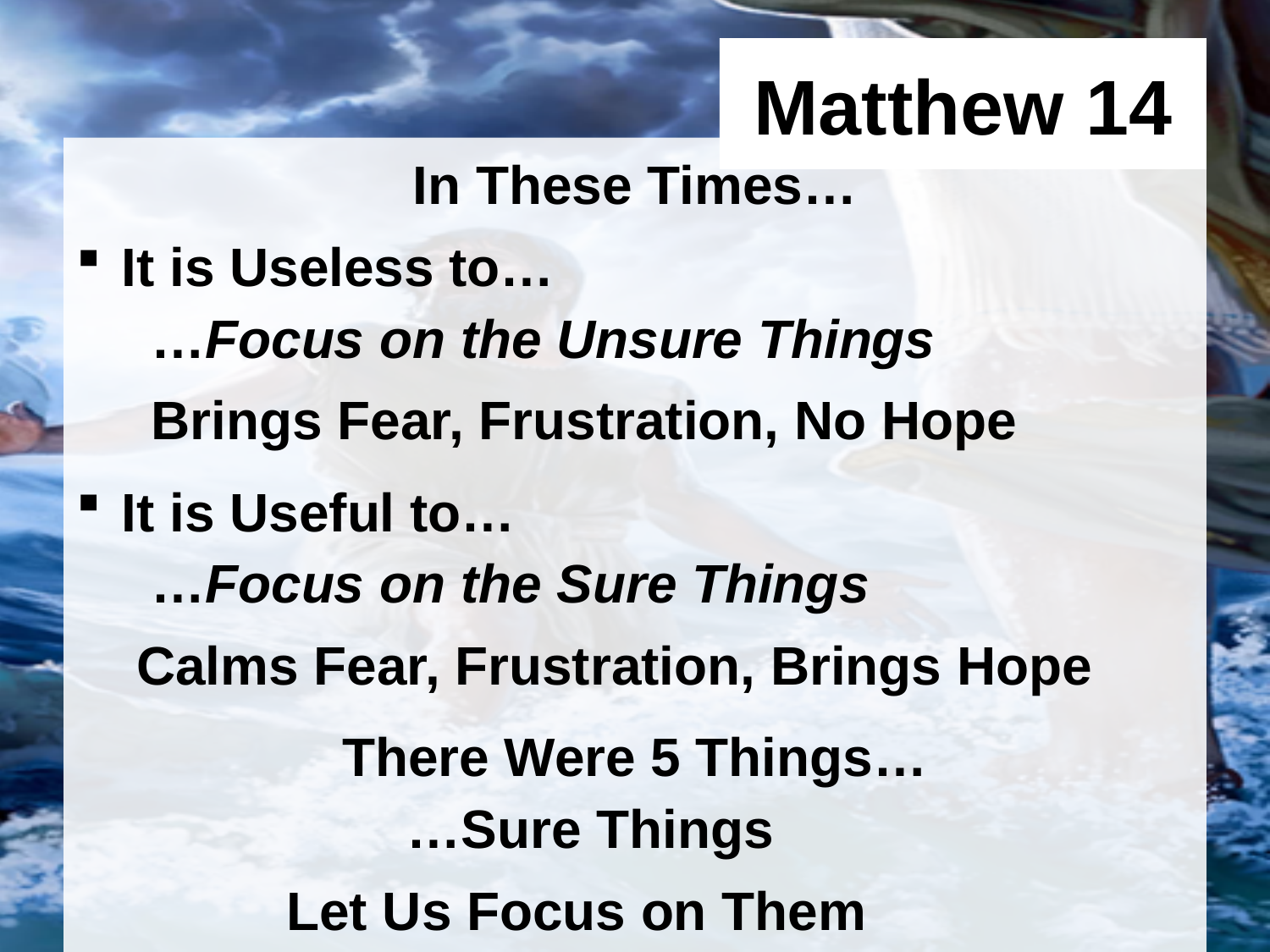

# Matthew 14
In These Times…
It is Useless to…
     …Focus on the Unsure Things
     Brings Fear, Frustration, No Hope
It is Useful to…
     …Focus on the Sure Things
    Calms Fear, Frustration, Brings Hope
There Were 5 Things…
                      …Sure Things
              Let Us Focus on Them